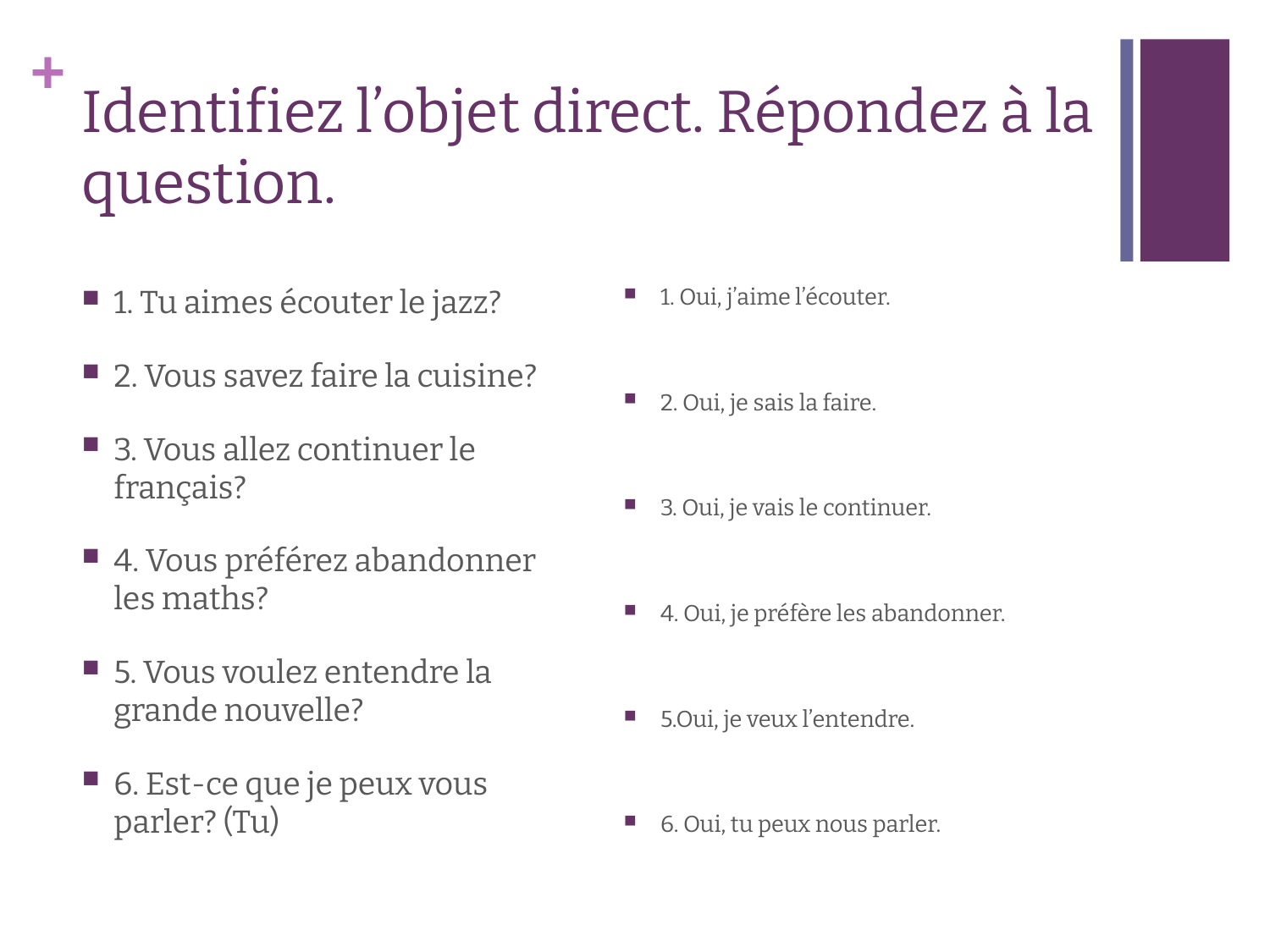

# Identifiez l’objet direct. Répondez à la question.
1. Tu aimes écouter le jazz?
2. Vous savez faire la cuisine?
3. Vous allez continuer le français?
4. Vous préférez abandonner les maths?
5. Vous voulez entendre la grande nouvelle?
6. Est-ce que je peux vous parler? (Tu)
1. Oui, j’aime l’écouter.

2. Oui, je sais la faire.

3. Oui, je vais le continuer.

4. Oui, je préfère les abandonner.

5.Oui, je veux l’entendre.

6. Oui, tu peux nous parler.